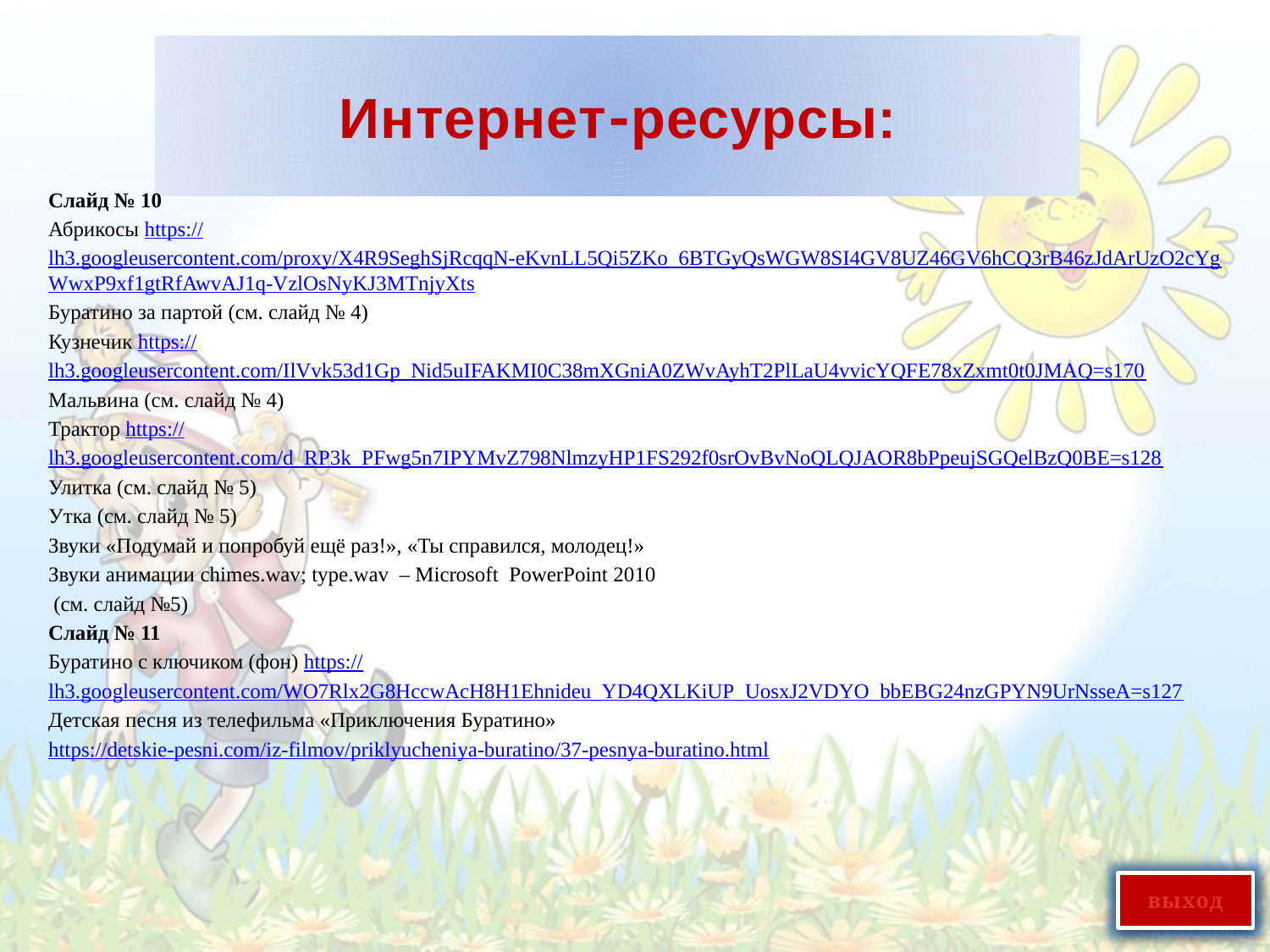

# Интернет-ресурсы:
Слайд № 10
Абрикосы https://lh3.googleusercontent.com/proxy/X4R9SeghSjRcqqN-eKvnLL5Qi5ZKo_6BTGyQsWGW8SI4GV8UZ46GV6hCQ3rB46zJdArUzO2cYgWwxP9xf1gtRfAwvAJ1q-VzlOsNyKJ3MTnjyXts
Буратино за партой (см. слайд № 4)
Кузнечик https://lh3.googleusercontent.com/IlVvk53d1Gp_Nid5uIFAKMI0C38mXGniA0ZWvAyhT2PlLaU4vvicYQFE78xZxmt0t0JMAQ=s170
Мальвина (см. слайд № 4)
Трактор https://lh3.googleusercontent.com/d_RP3k_PFwg5n7IPYMvZ798NlmzyHP1FS292f0srOvBvNoQLQJAOR8bPpeujSGQelBzQ0BE=s128
Улитка (см. слайд № 5)
Утка (см. слайд № 5)
Звуки «Подумай и попробуй ещё раз!», «Ты справился, молодец!»
Звуки анимации chimes.wav; type.wav  – Microsoft  PowerPoint 2010
 (см. слайд №5)
Слайд № 11
Буратино с ключиком (фон) https://lh3.googleusercontent.com/WO7Rlx2G8HccwAcH8H1Ehnideu_YD4QXLKiUP_UosxJ2VDYO_bbEBG24nzGPYN9UrNsseA=s127
Детская песня из телефильма «Приключения Буратино»
https://detskie-pesni.com/iz-filmov/priklyucheniya-buratino/37-pesnya-buratino.html
выход